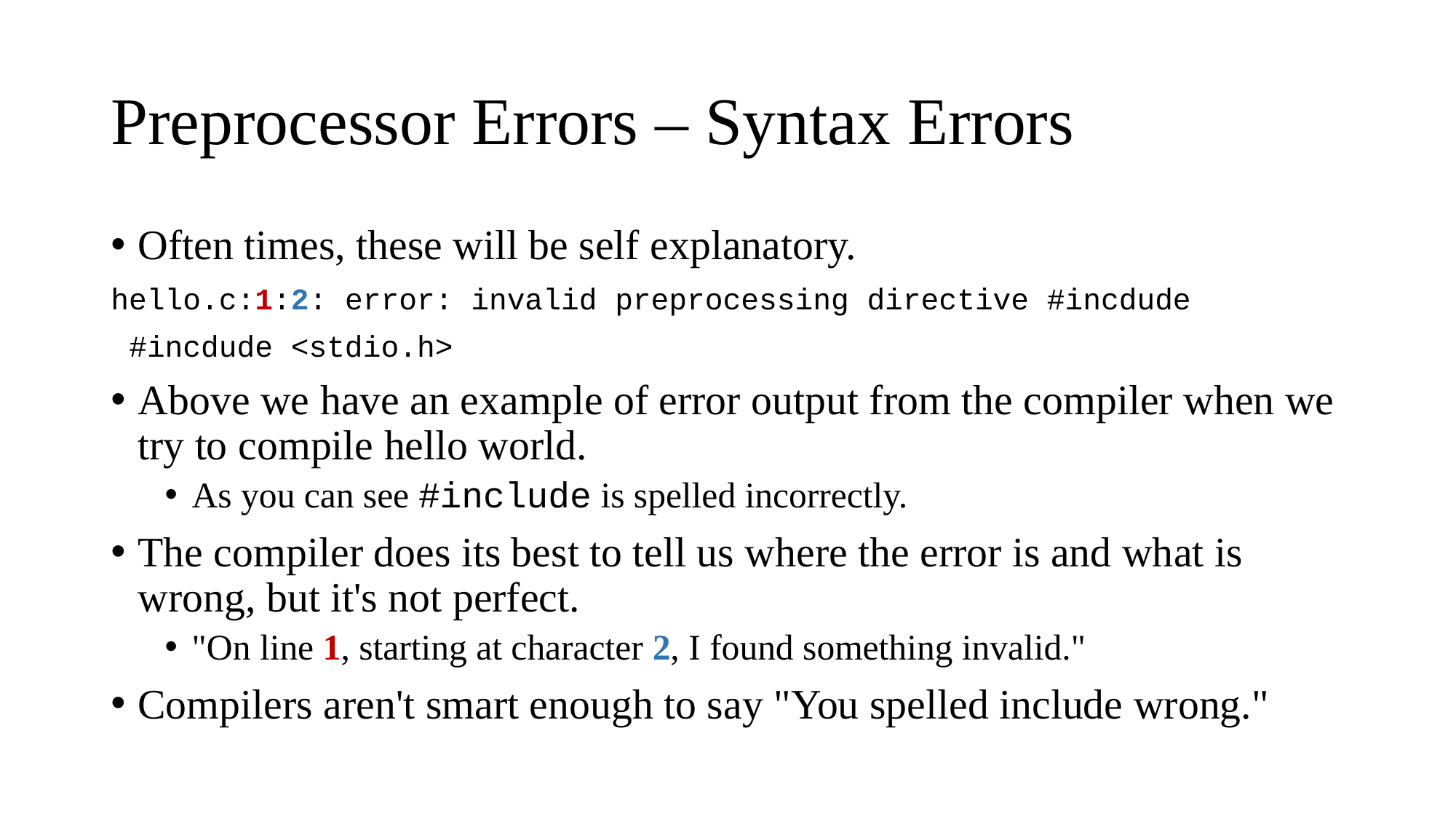

# Preprocessor Errors – Syntax Errors
Often times, these will be self explanatory.
hello.c:1:2: error: invalid preprocessing directive #incdude
 #incdude <stdio.h>
Above we have an example of error output from the compiler when we try to compile hello world.
As you can see #include is spelled incorrectly.
The compiler does its best to tell us where the error is and what is wrong, but it's not perfect.
"On line 1, starting at character 2, I found something invalid."
Compilers aren't smart enough to say "You spelled include wrong."